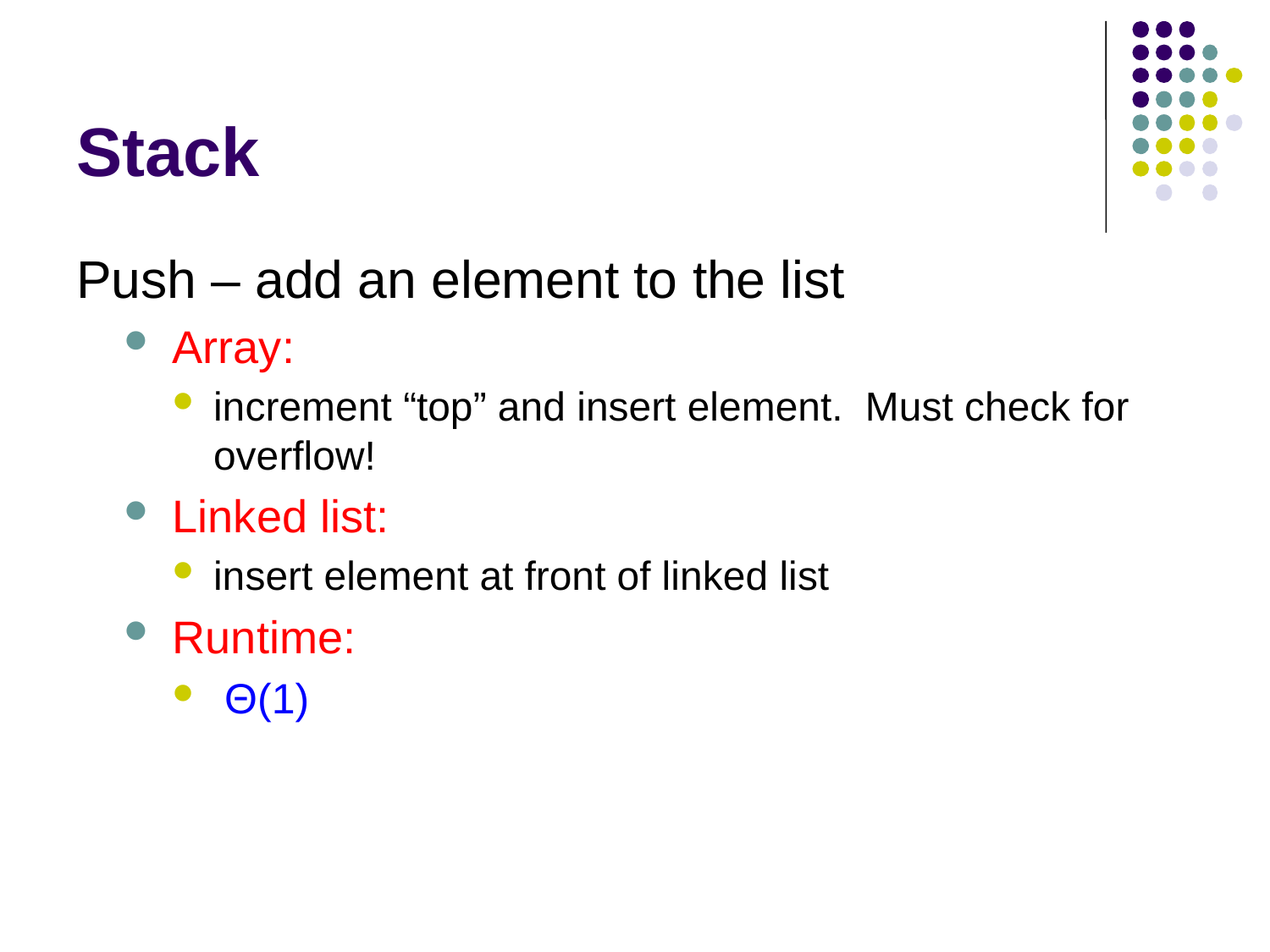

# Stack
Push – add an element to the list
Array:
increment “top” and insert element.  Must check for overflow!
Linked list:
insert element at front of linked list
Runtime:
 Θ(1)